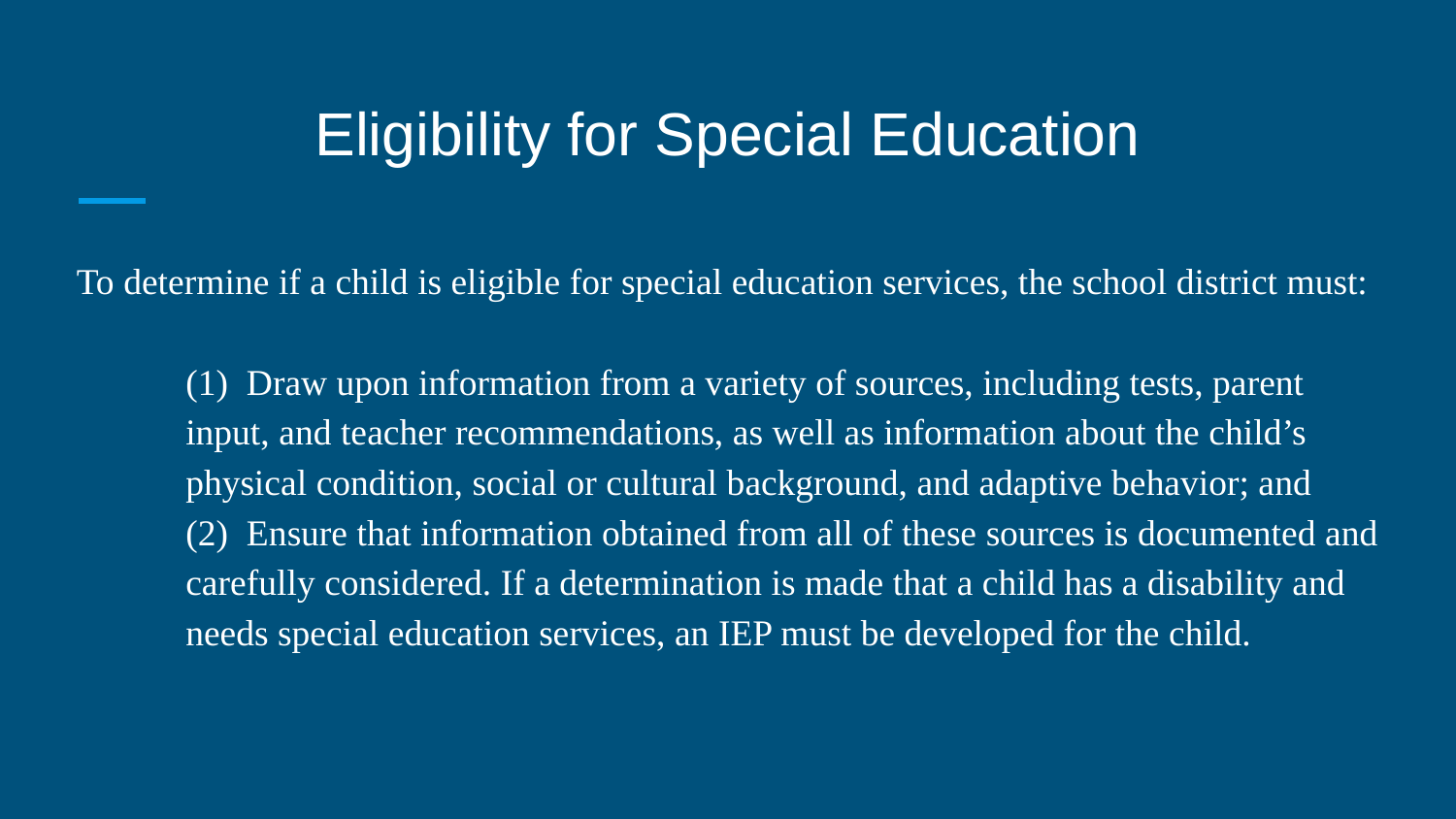

# Eligibility for Special Education
To determine if a child is eligible for special education services, the school district must:

(1)  Draw upon information from a variety of sources, including tests, parent input, and teacher recommendations, as well as information about the child’s physical condition, social or cultural background, and adaptive behavior; and
(2)  Ensure that information obtained from all of these sources is documented and carefully considered. If a determination is made that a child has a disability and needs special education services, an IEP must be developed for the child.